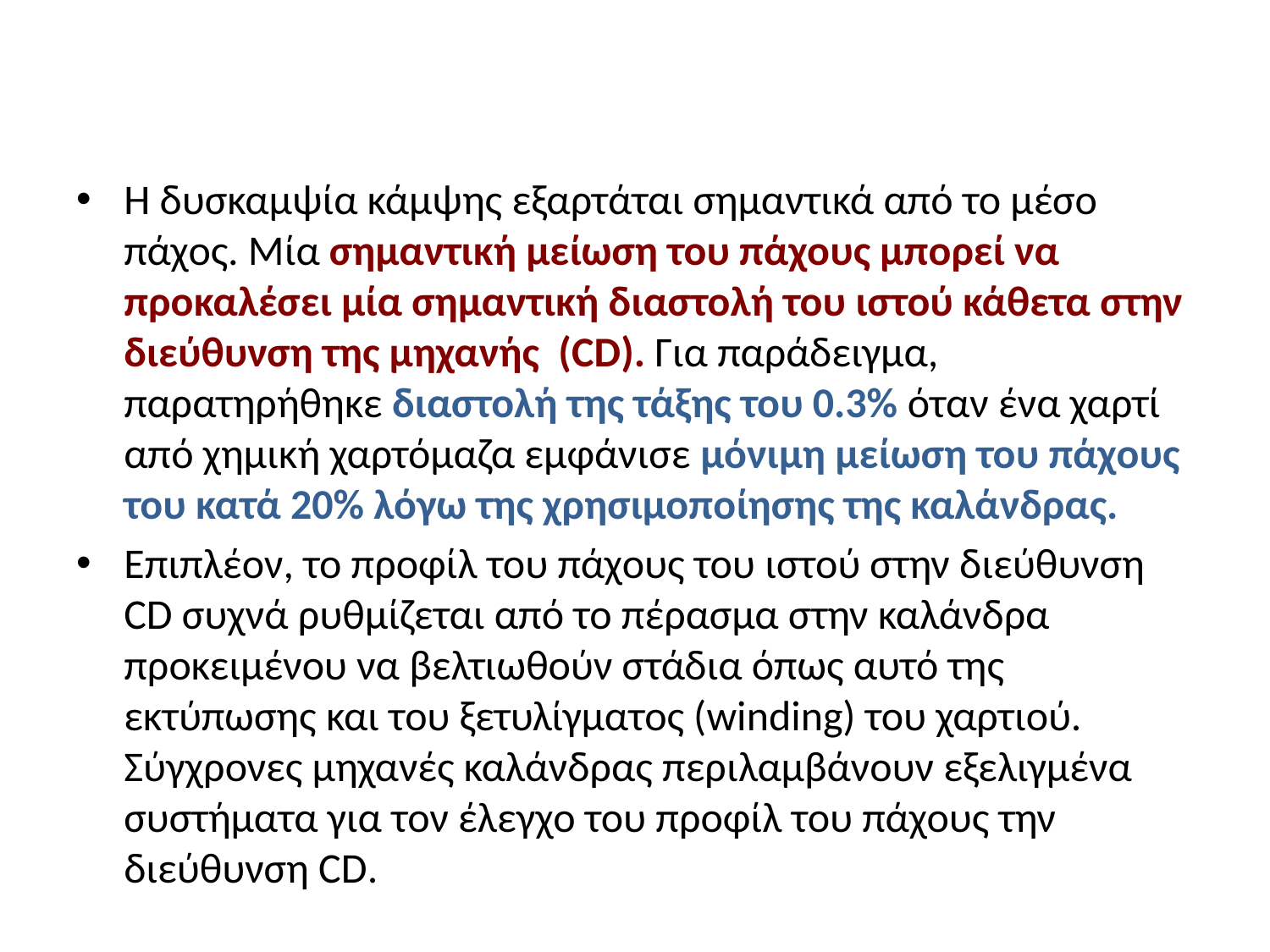

#
Η δυσκαμψία κάμψης εξαρτάται σημαντικά από το μέσο πάχος. Μία σημαντική μείωση του πάχους μπορεί να προκαλέσει μία σημαντική διαστολή του ιστού κάθετα στην διεύθυνση της μηχανής  (CD). Για παράδειγμα, παρατηρήθηκε διαστολή της τάξης του 0.3% όταν ένα χαρτί από χημική χαρτόμαζα εμφάνισε μόνιμη μείωση του πάχους του κατά 20% λόγω της χρησιμοποίησης της καλάνδρας.
Επιπλέον, το προφίλ του πάχους του ιστού στην διεύθυνση CD συχνά ρυθμίζεται από το πέρασμα στην καλάνδρα προκειμένου να βελτιωθούν στάδια όπως αυτό της εκτύπωσης και του ξετυλίγματος (winding) του χαρτιού. Σύγχρονες μηχανές καλάνδρας περιλαμβάνουν εξελιγμένα συστήματα για τον έλεγχο του προφίλ του πάχους την διεύθυνση CD.